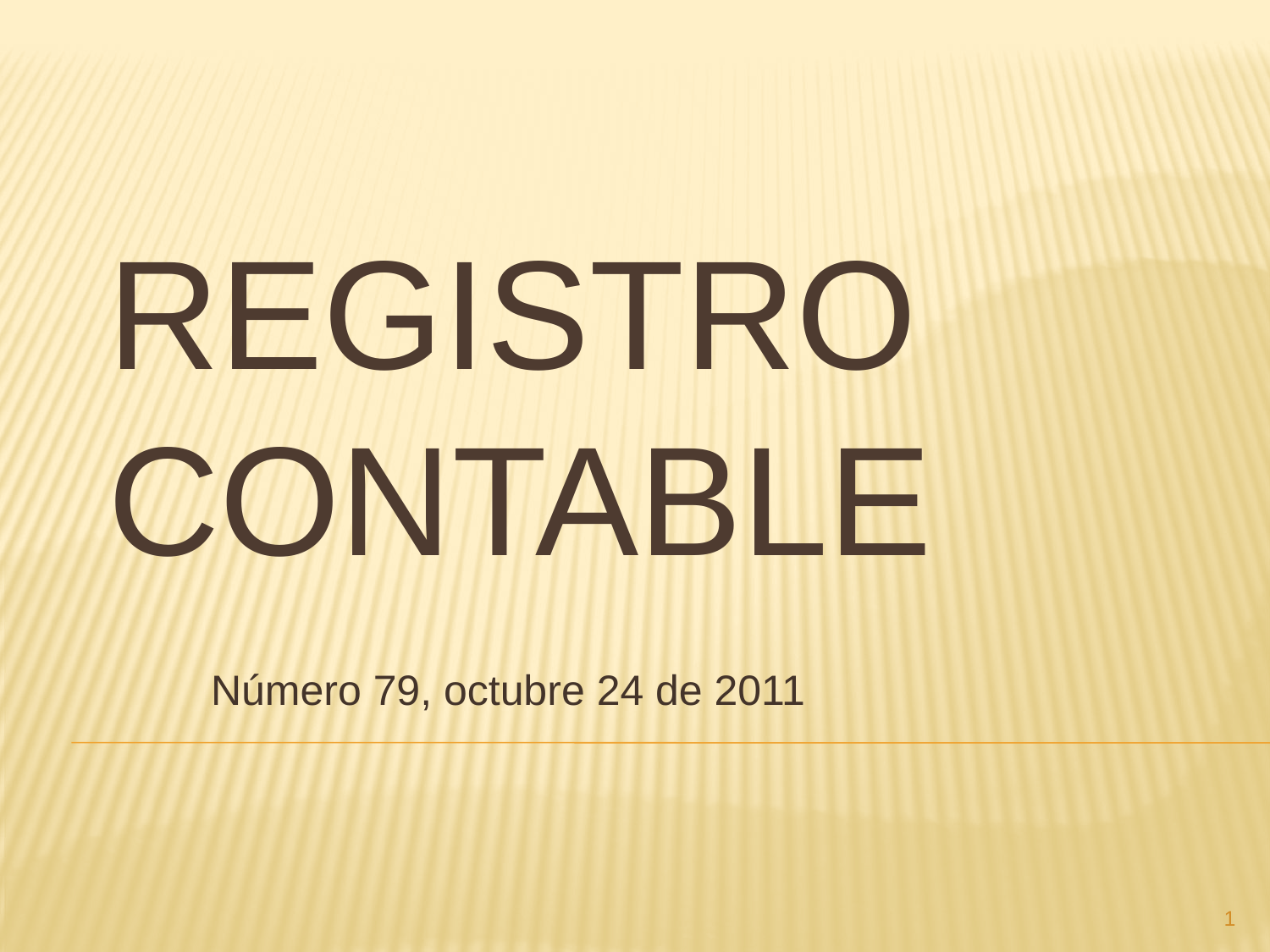

# Registro contable
Número 79, octubre 24 de 2011
1